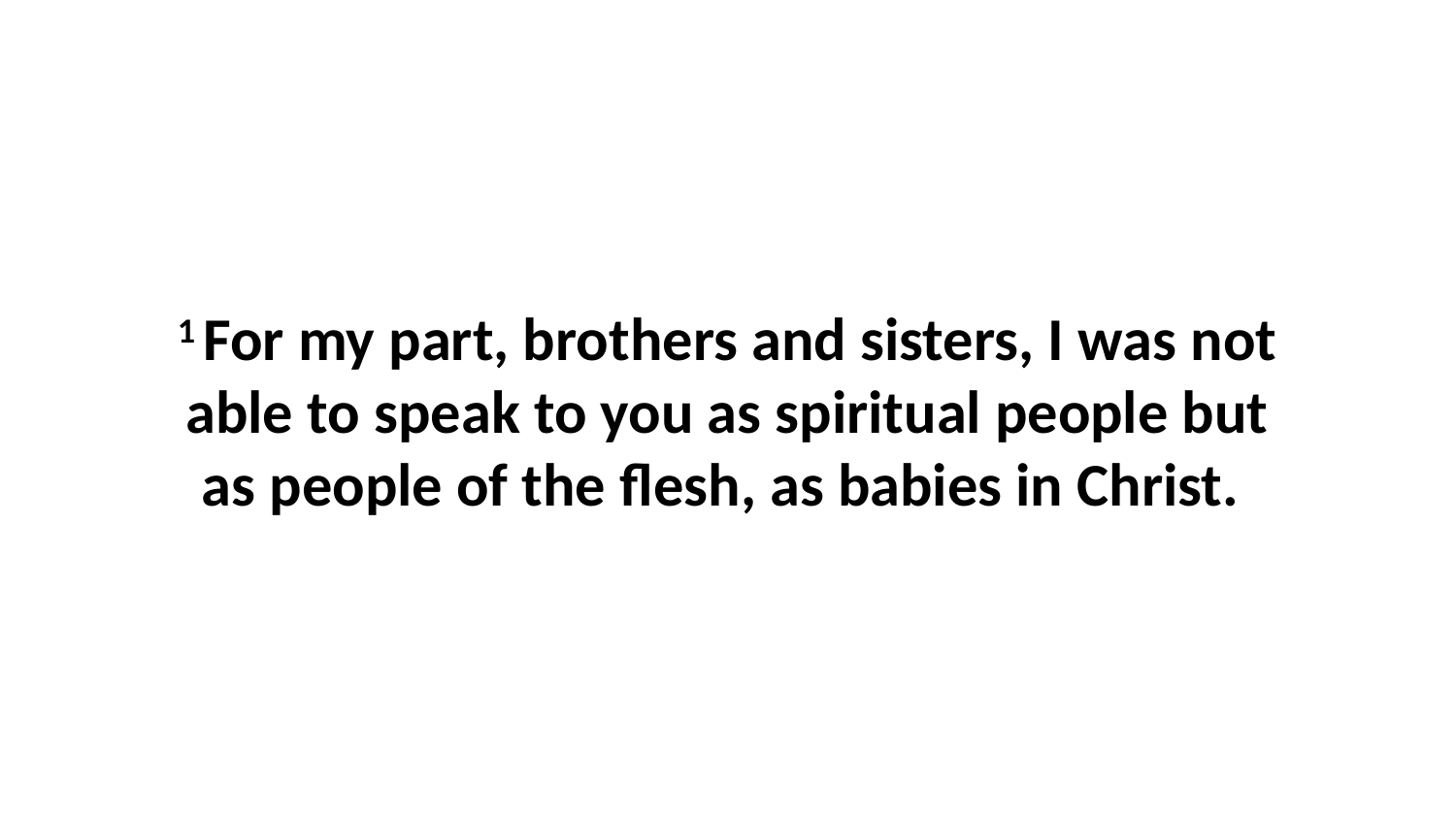

1 For my part, brothers and sisters, I was not able to speak to you as spiritual people but as people of the flesh, as babies in Christ.